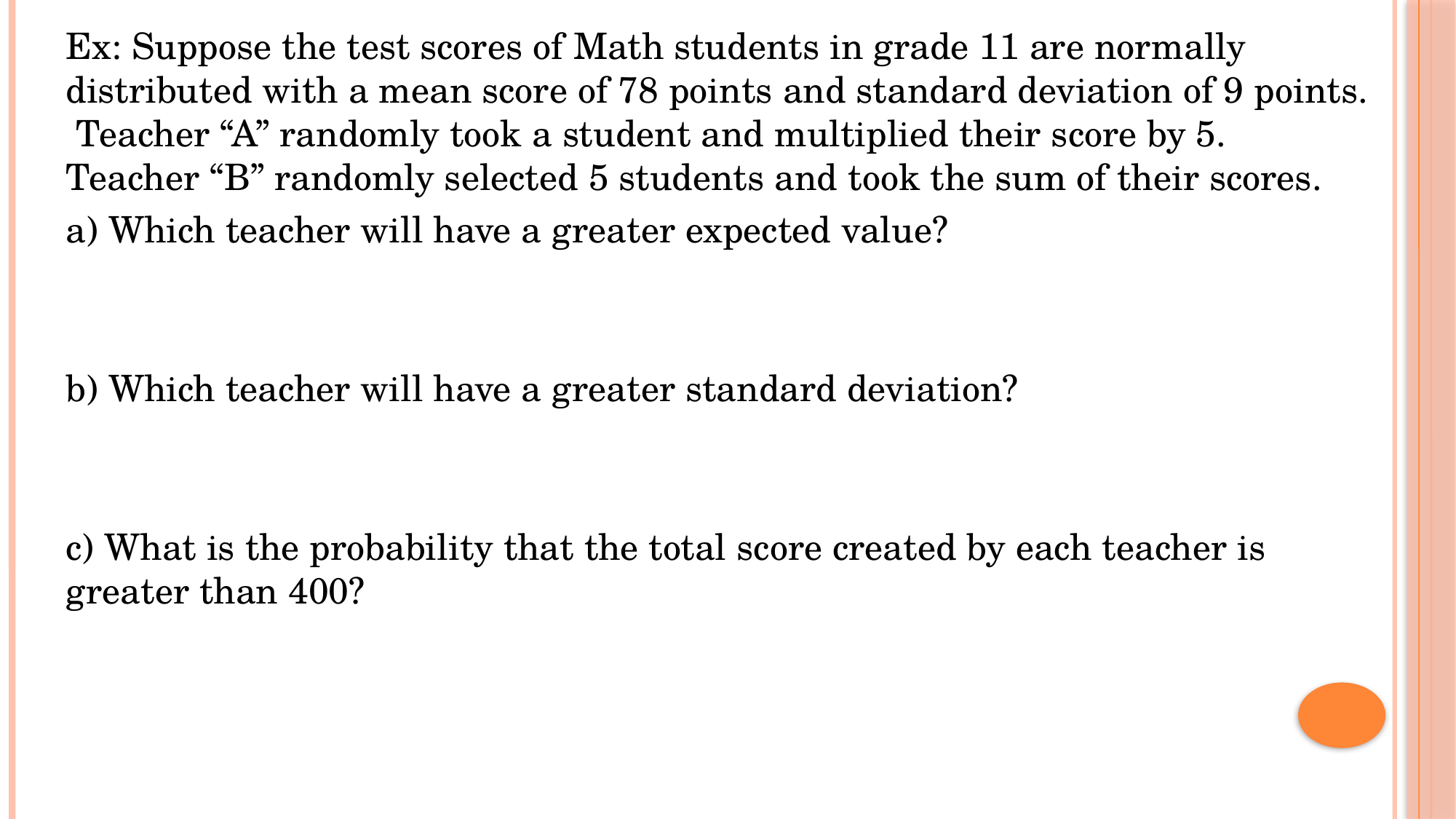

Ex: Suppose the test scores of Math students in grade 11 are normally distributed with a mean score of 78 points and standard deviation of 9 points.  Teacher “A” randomly took a student and multiplied their score by 5.  Teacher “B” randomly selected 5 students and took the sum of their scores.
a) Which teacher will have a greater expected value?

b) Which teacher will have a greater standard deviation?

c) What is the probability that the total score created by each teacher is greater than 400?